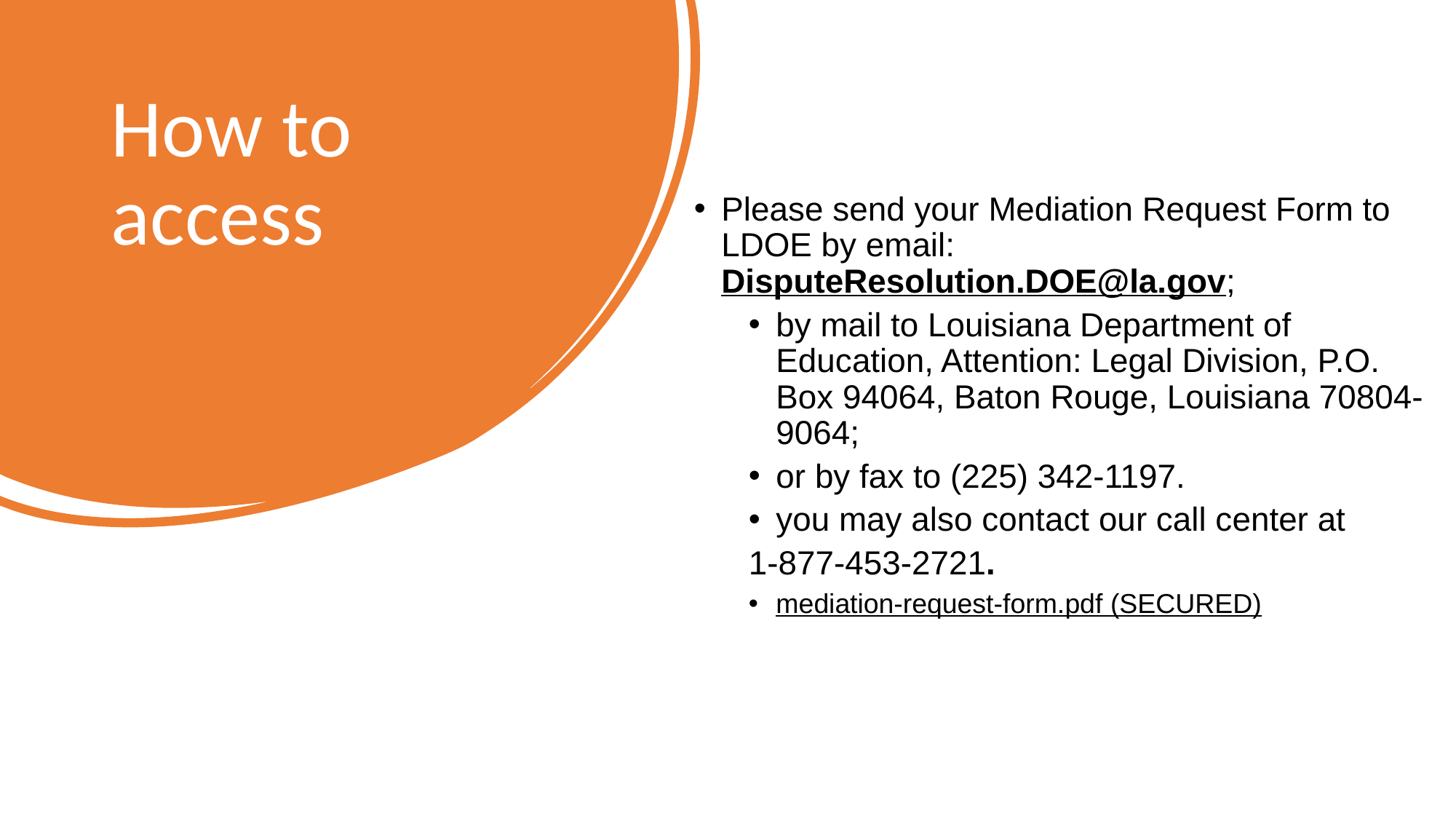

# How to access
Please send your Mediation Request Form to LDOE by email: DisputeResolution.DOE@la.gov;
by mail to Louisiana Department of Education, Attention: Legal Division, P.O. Box 94064, Baton Rouge, Louisiana 70804-9064;
or by fax to (225) 342-1197.
you may also contact our call center at
1-877-453-2721.
mediation-request-form.pdf (SECURED)